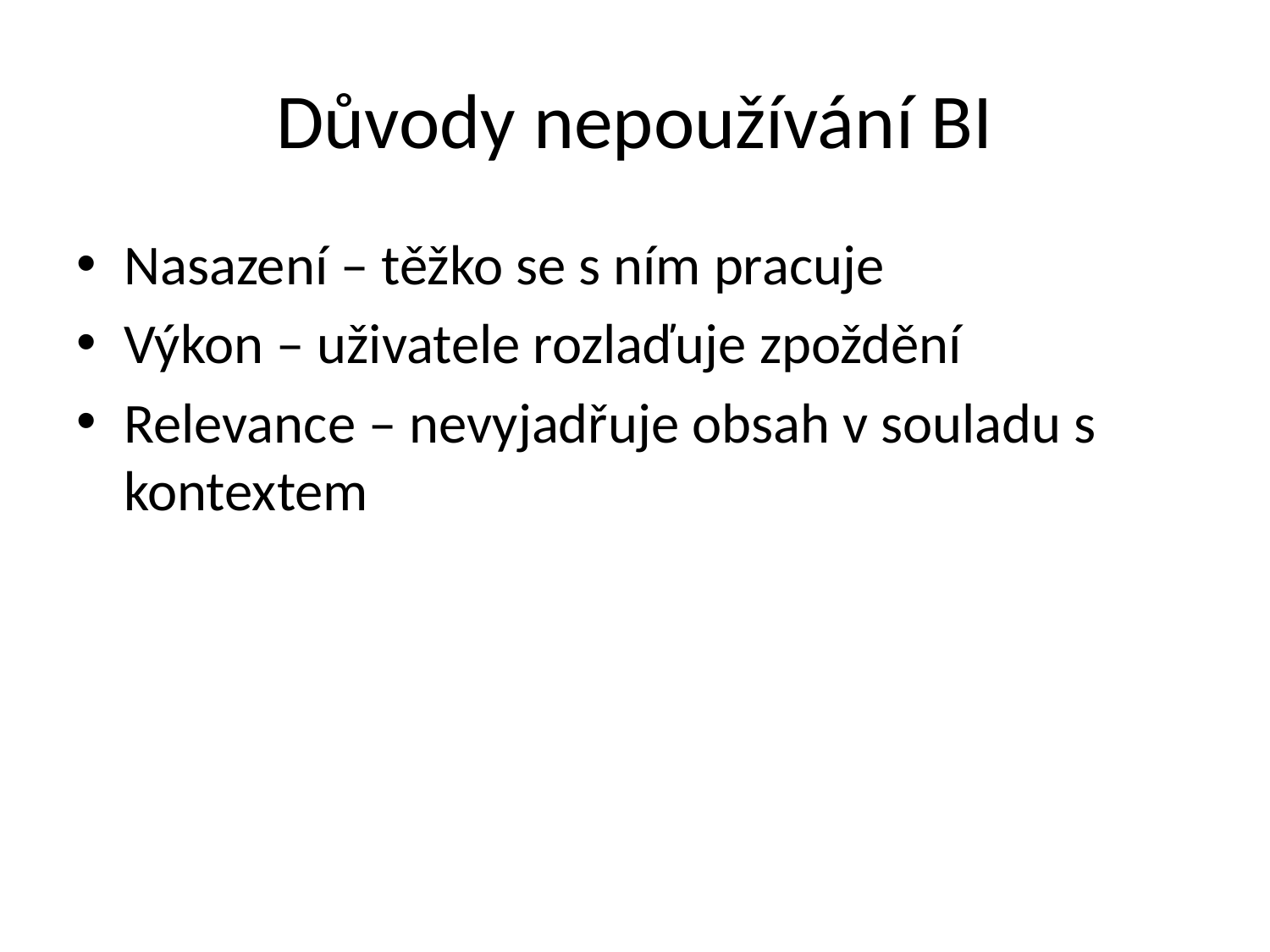

# Důvody nepoužívání BI
Nasazení – těžko se s ním pracuje
Výkon – uživatele rozlaďuje zpoždění
Relevance – nevyjadřuje obsah v souladu s kontextem